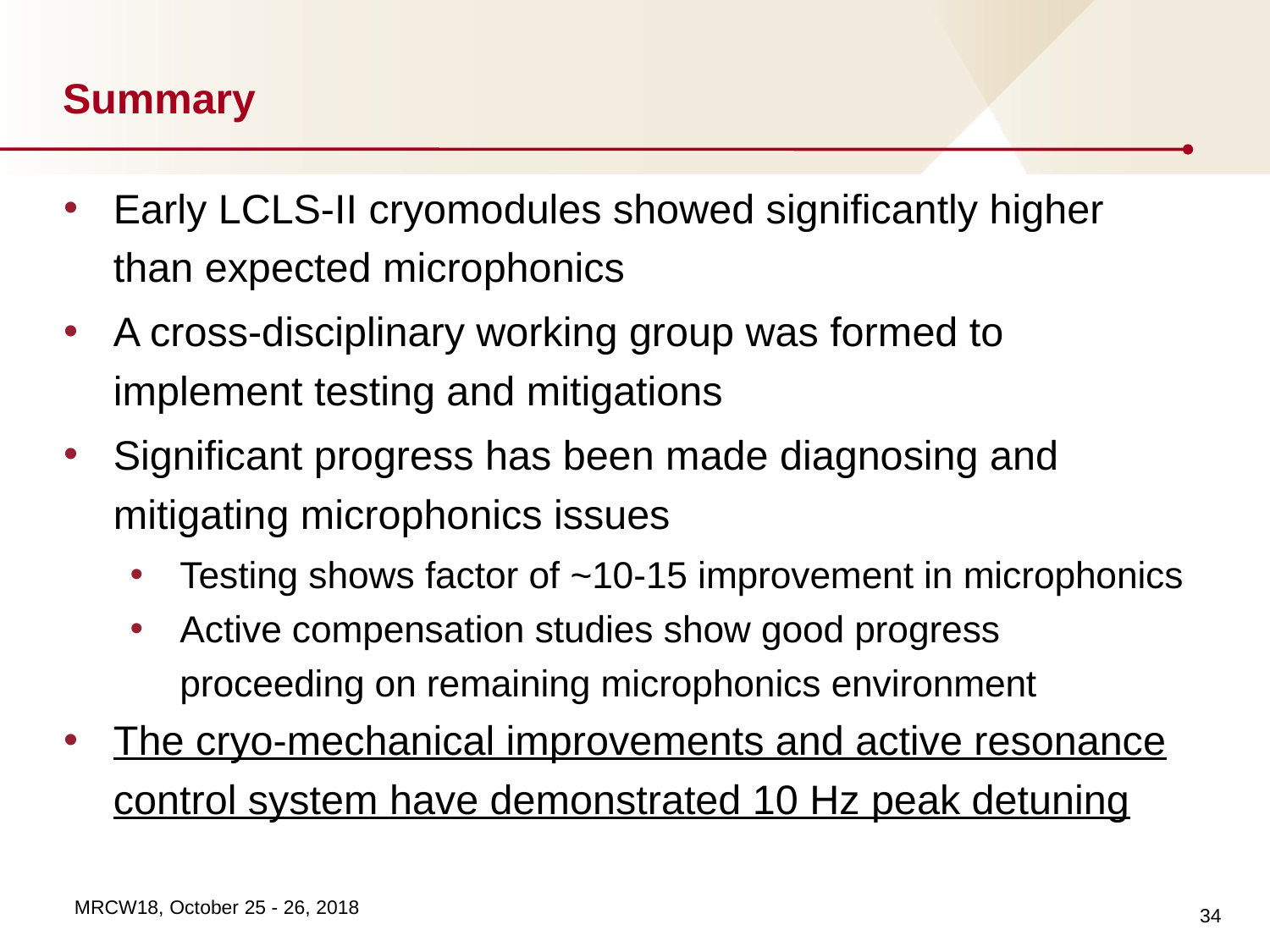

# Summary
Early LCLS-II cryomodules showed significantly higher than expected microphonics
A cross-disciplinary working group was formed to implement testing and mitigations
Significant progress has been made diagnosing and mitigating microphonics issues
Testing shows factor of ~10-15 improvement in microphonics
Active compensation studies show good progress proceeding on remaining microphonics environment
The cryo-mechanical improvements and active resonance control system have demonstrated 10 Hz peak detuning
34
MRCW18, October 25 - 26, 2018